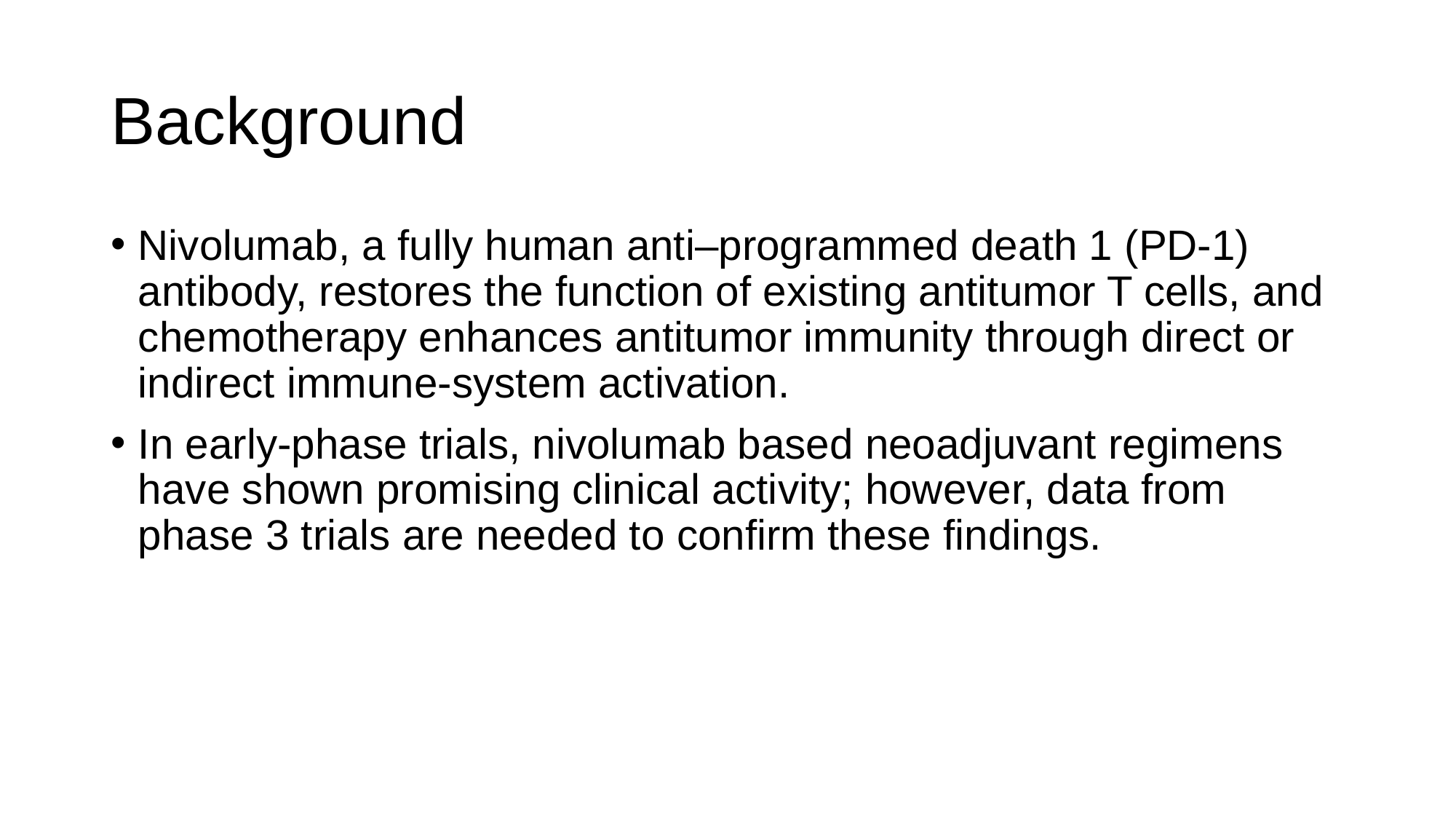

# Background
Nivolumab, a fully human anti–programmed death 1 (PD-1) antibody, restores the function of existing antitumor T cells, and chemotherapy enhances antitumor immunity through direct or indirect immune-system activation.
In early-phase trials, nivolumab based neoadjuvant regimens have shown promising clinical activity; however, data from phase 3 trials are needed to confirm these findings.